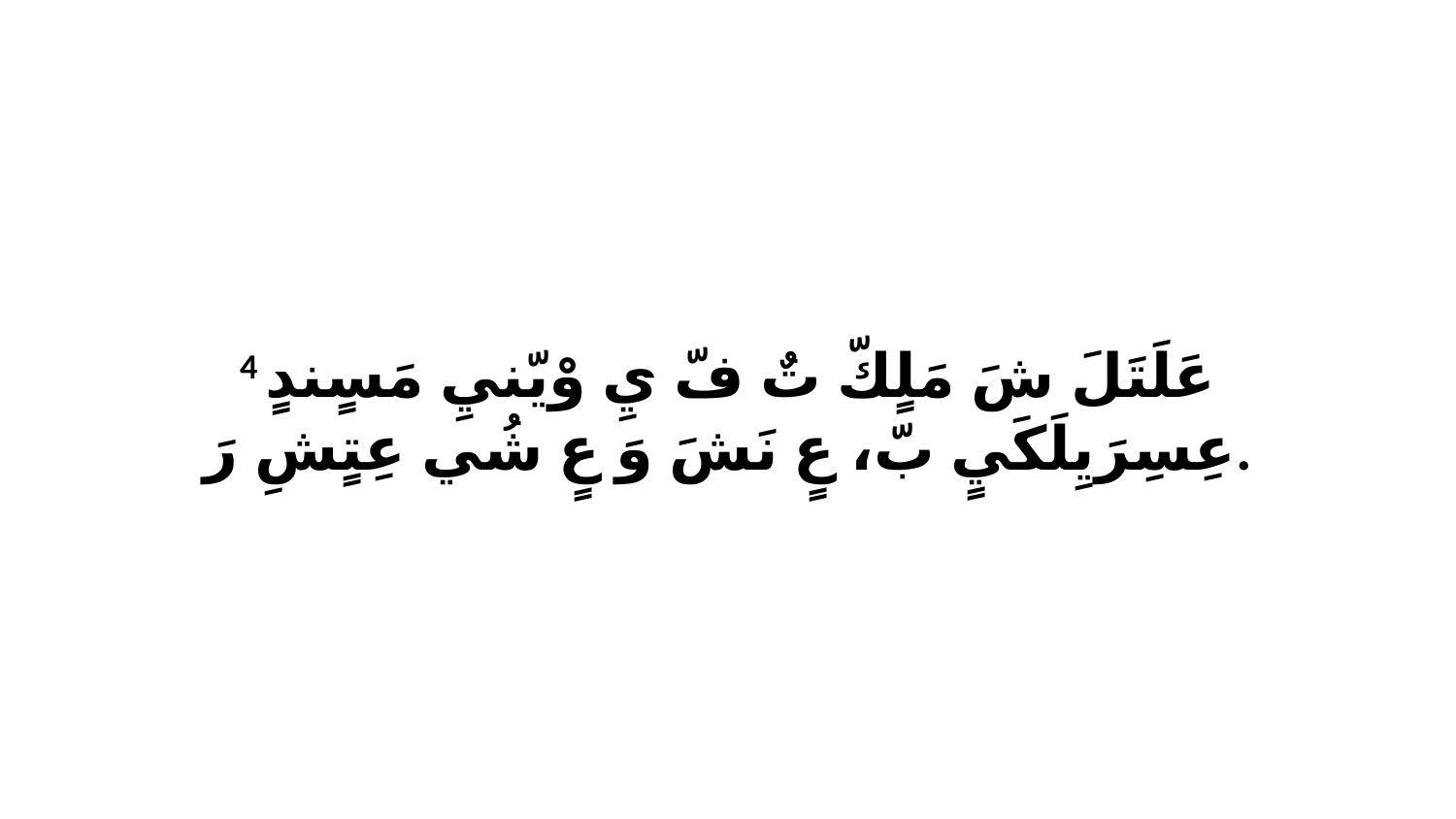

4 عَلَتَلَ شَ مَلٍكّ تٌ فّ يِ وْيّنيِ مَسٍندٍ عِسِرَيِلَكَيٍ بّ، عٍ نَشَ وَ عٍ شُي عِتٍشِ رَ.